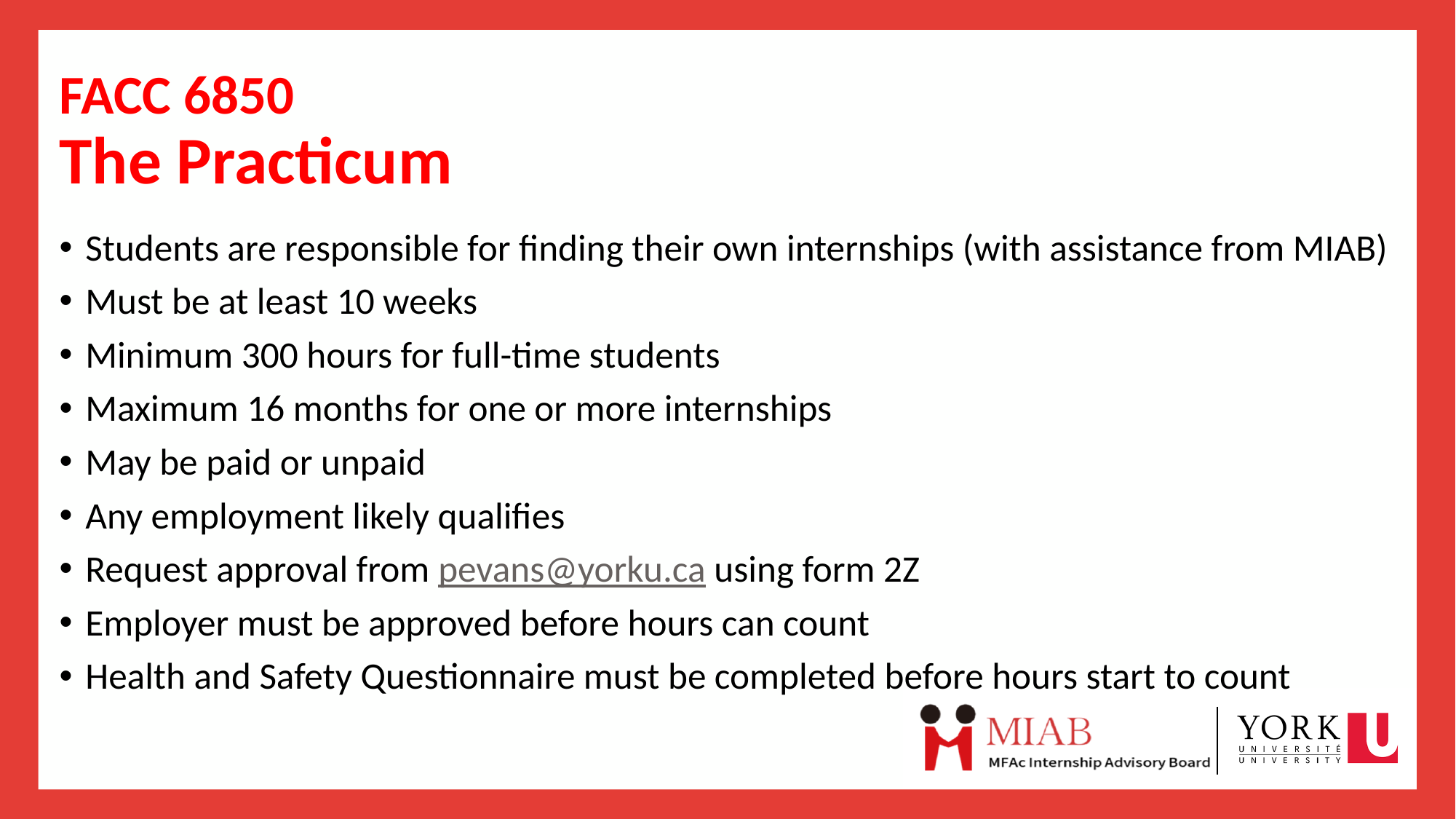

# FACC 6850
The Practicum
Students are responsible for finding their own internships (with assistance from MIAB)
Must be at least 10 weeks
Minimum 300 hours for full-time students
Maximum 16 months for one or more internships
May be paid or unpaid
Any employment likely qualifies
Request approval from pevans@yorku.ca using form 2Z
Employer must be approved before hours can count
Health and Safety Questionnaire must be completed before hours start to count

24